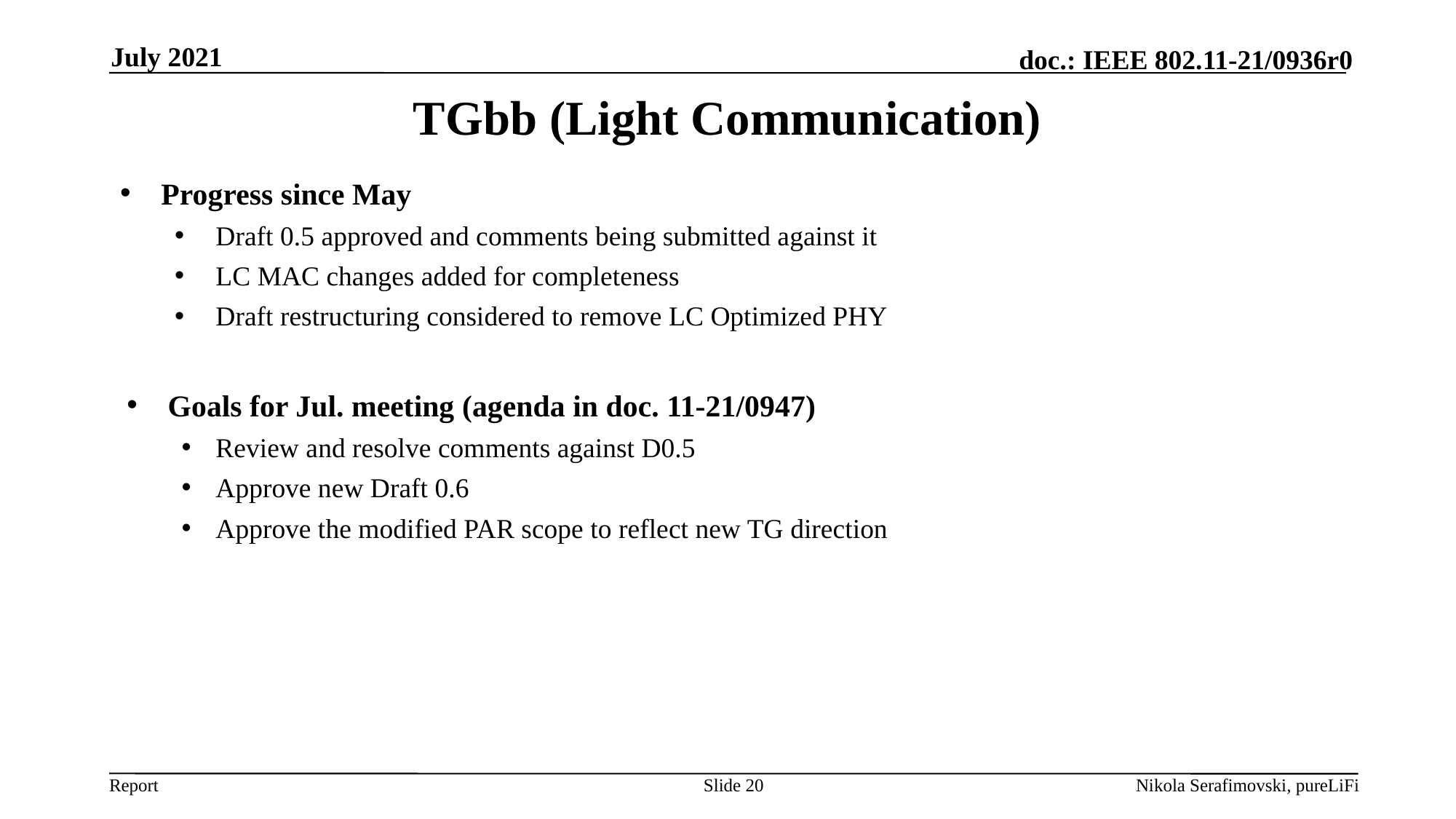

July 2021
# TGbb (Light Communication)
Progress since May
Draft 0.5 approved and comments being submitted against it
LC MAC changes added for completeness
Draft restructuring considered to remove LC Optimized PHY

Goals for Jul. meeting (agenda in doc. 11-21/0947)
Review and resolve comments against D0.5
Approve new Draft 0.6
Approve the modified PAR scope to reflect new TG direction

Slide 20
Nikola Serafimovski, pureLiFi